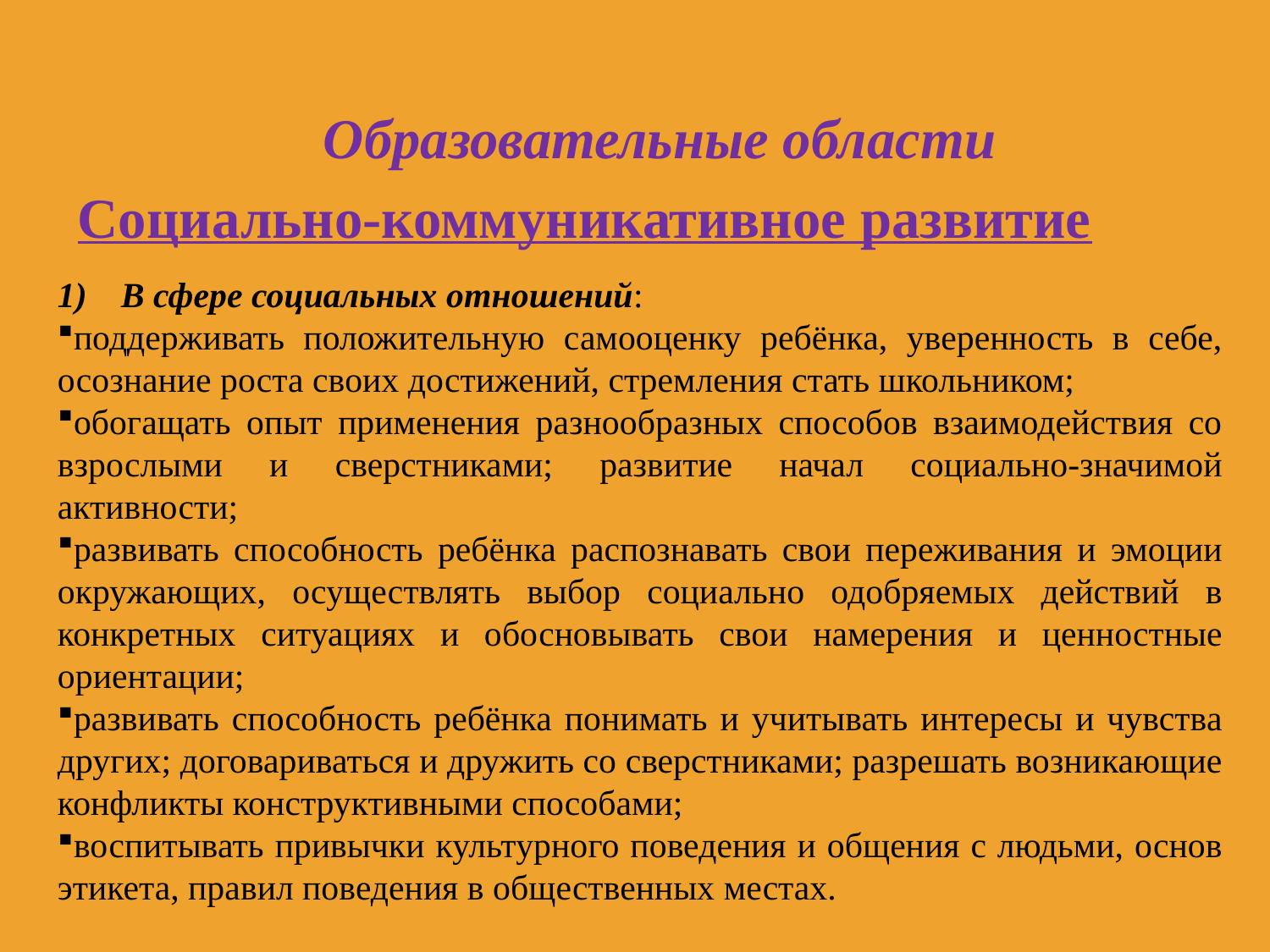

#
Образовательные области
Социально-коммуникативное развитие
В сфере социальных отношений:
поддерживать положительную самооценку ребёнка, уверенность в себе, осознание роста своих достижений, стремления стать школьником;
обогащать опыт применения разнообразных способов взаимодействия со взрослыми и сверстниками; развитие начал социально-значимой активности;
развивать способность ребёнка распознавать свои переживания и эмоции окружающих, осуществлять выбор социально одобряемых действий в конкретных ситуациях и обосновывать свои намерения и ценностные ориентации;
развивать способность ребёнка понимать и учитывать интересы и чувства других; договариваться и дружить со сверстниками; разрешать возникающие конфликты конструктивными способами;
воспитывать привычки культурного поведения и общения с людьми, основ этикета, правил поведения в общественных местах.